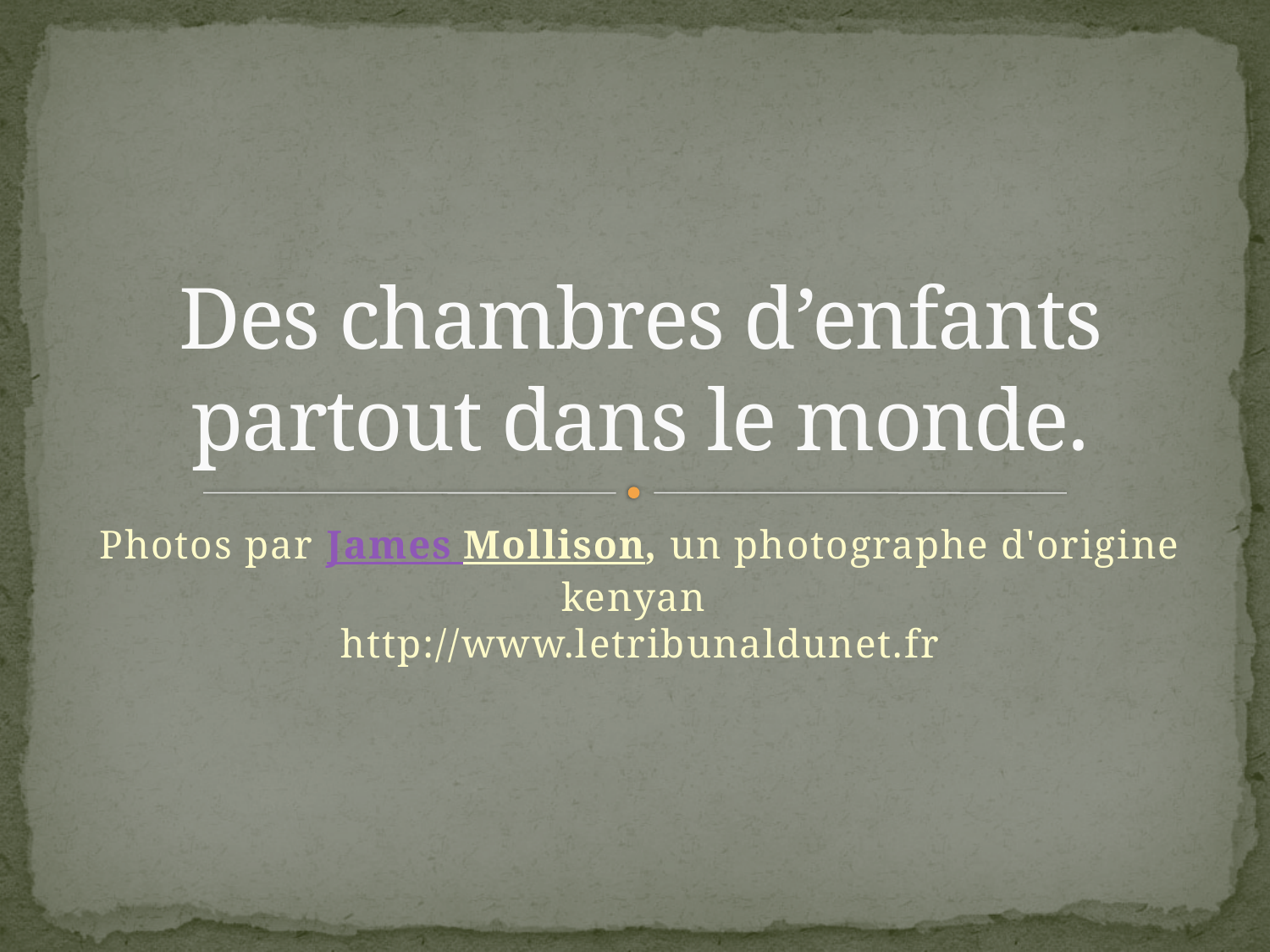

# Des chambres d’enfants partout dans le monde.
Photos par James Mollison, un photographe d'origine kenyan
http://www.letribunaldunet.fr